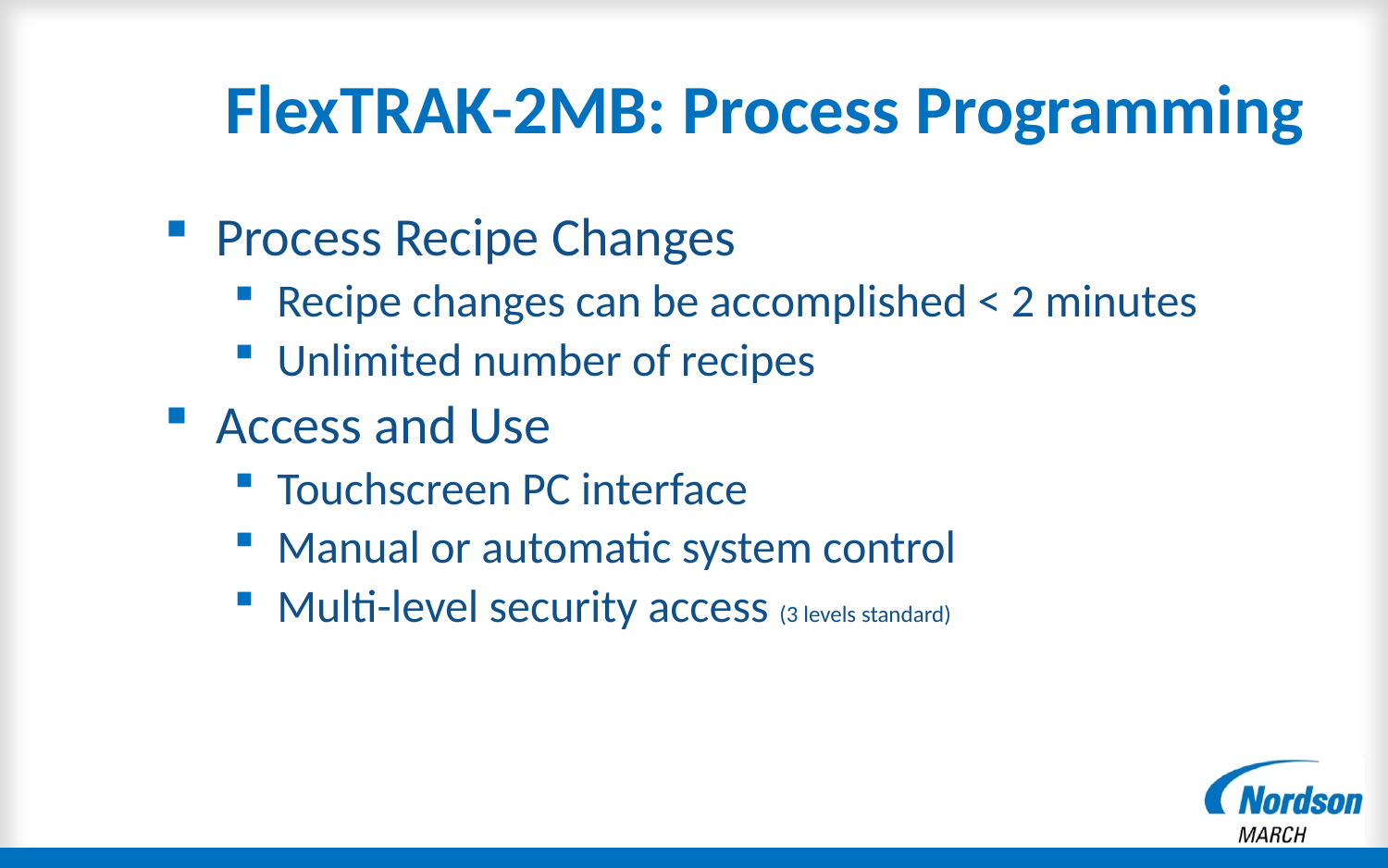

# FlexTRAK-2MB: Process Programming
Process Recipe Changes
Recipe changes can be accomplished < 2 minutes
Unlimited number of recipes
Access and Use
Touchscreen PC interface
Manual or automatic system control
Multi-level security access (3 levels standard)